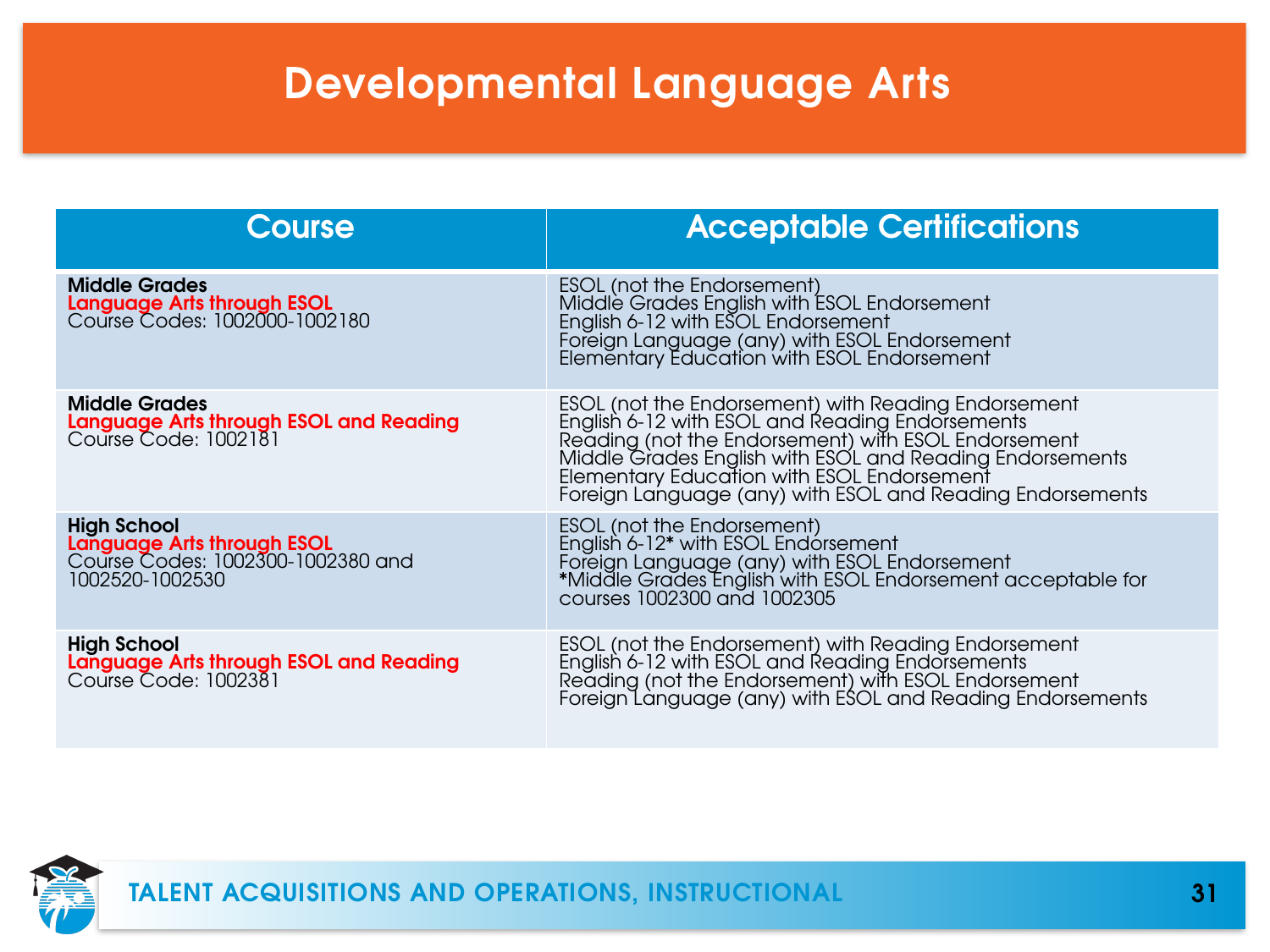

# Developmental Language Arts
| Course | Acceptable Certifications |
| --- | --- |
| Middle Grades Language Arts through ESOL Course Codes: 1002000-1002180 | ESOL (not the Endorsement) Middle Grades English with ESOL Endorsement English 6-12 with ESOL Endorsement Foreign Language (any) with ESOL Endorsement Elementary Education with ESOL Endorsement |
| Middle Grades Language Arts through ESOL and Reading Course Code: 1002181 | ESOL (not the Endorsement) with Reading Endorsement English 6-12 with ESOL and Reading Endorsements Reading (not the Endorsement) with ESOL Endorsement Middle Grades English with ESOL and Reading Endorsements Elementary Education with ESOL Endorsement Foreign Language (any) with ESOL and Reading Endorsements |
| High School Language Arts through ESOL Course Codes: 1002300-1002380 and 1002520-1002530 | ESOL (not the Endorsement) English 6-12\* with ESOL Endorsement Foreign Language (any) with ESOL Endorsement \*Middle Grades English with ESOL Endorsement acceptable for courses 1002300 and 1002305 |
| High School Language Arts through ESOL and Reading Course Code: 1002381 | ESOL (not the Endorsement) with Reading Endorsement English 6-12 with ESOL and Reading Endorsements Reading (not the Endorsement) with ESOL Endorsement Foreign Language (any) with ESOL and Reading Endorsements |
TALENT ACQUISITIONS AND operations, instructional
31